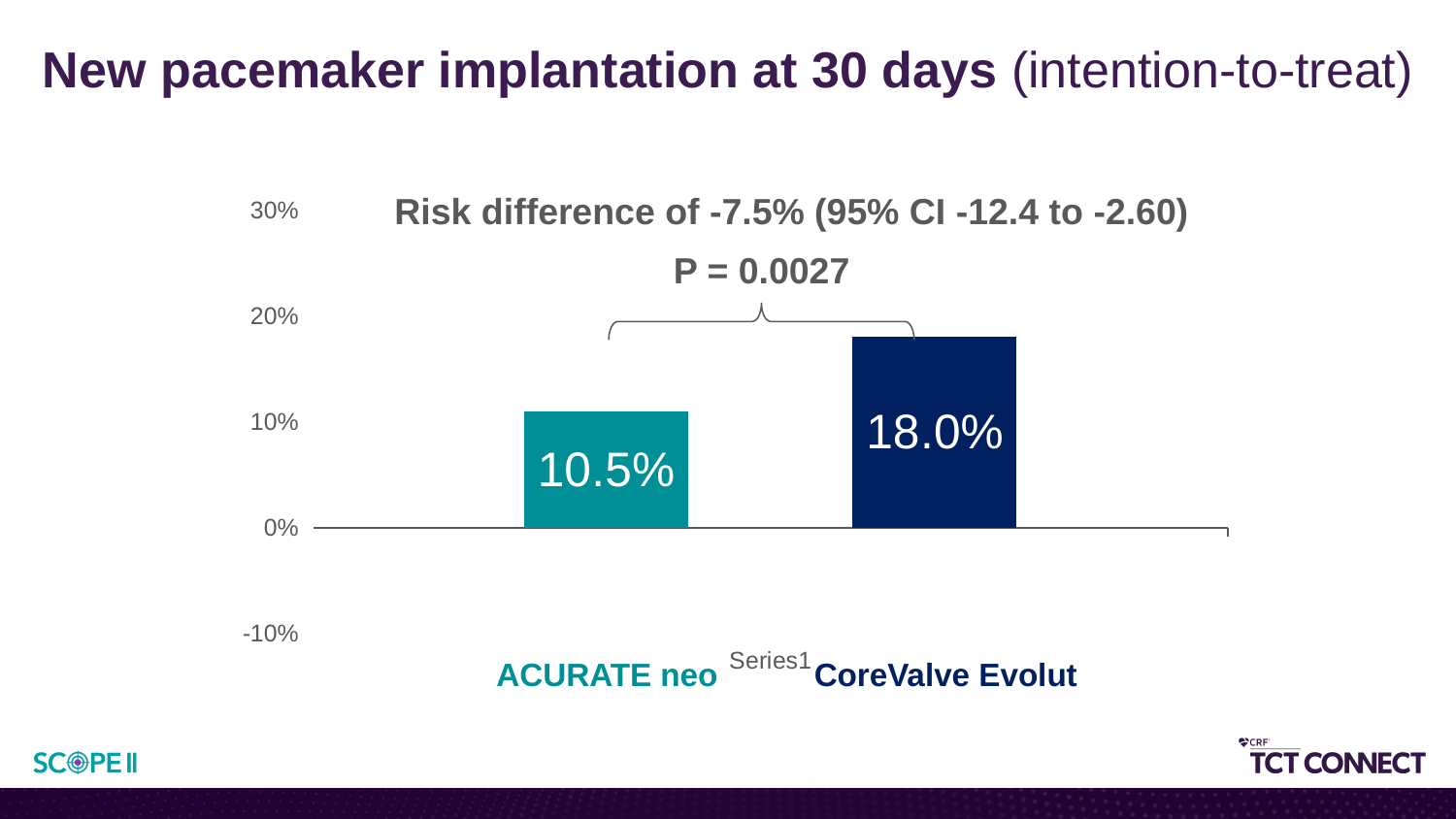

# New pacemaker implantation at 30 days (intention-to-treat)

Risk difference of -7.5% (95% CI -12.4 to -2.60)

### Chart

| Category | ACURATE neo | CoreValve Evolut |
|---|---|---|
|  | 0.11 | 0.18 |
ACURATE neo
CoreValve Evolut
P = 0.0027